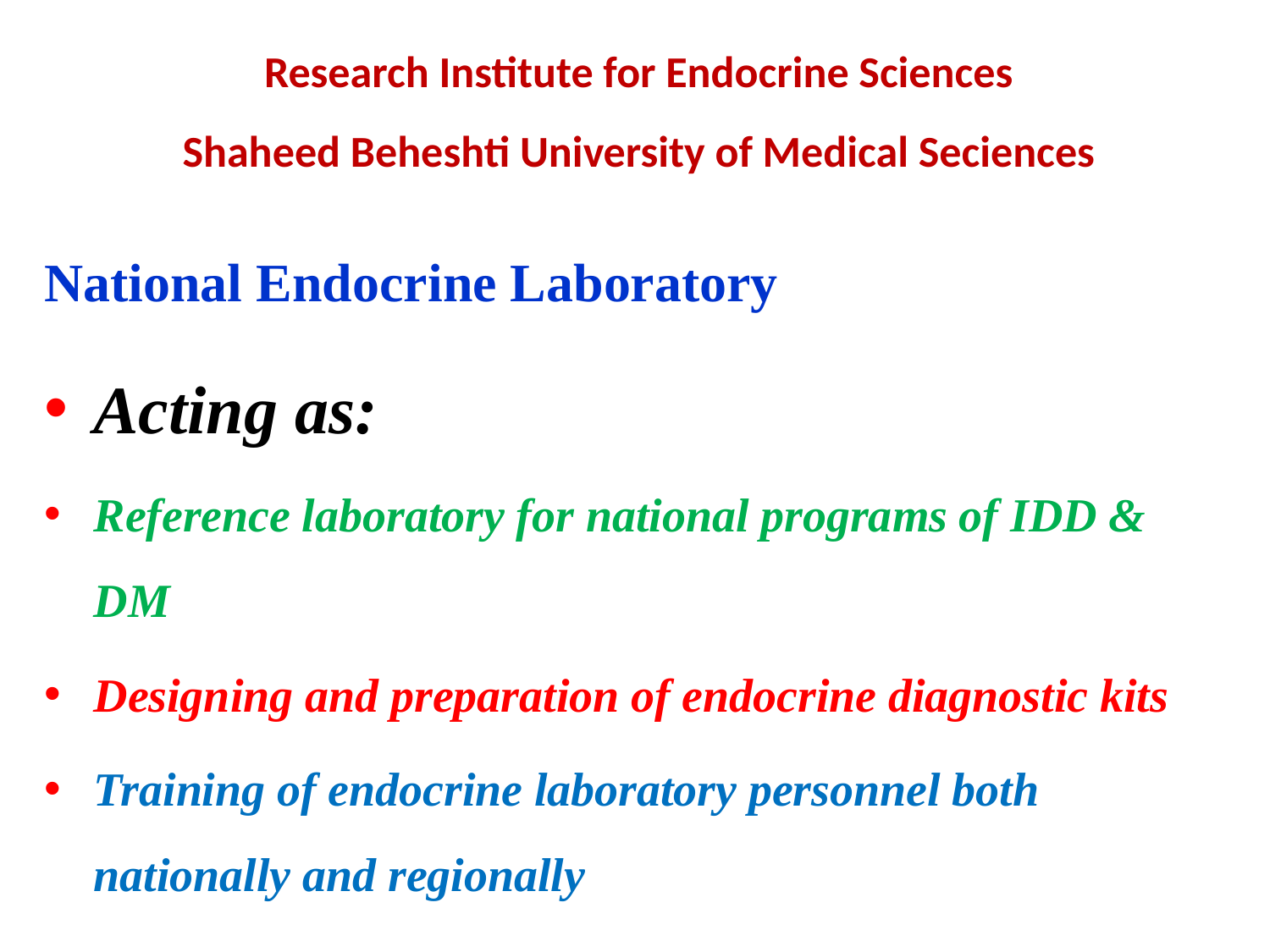

# Research Institute for Endocrine Sciences Shaheed Beheshti University of Medical Seciences
National Endocrine Laboratory
Acting as:
Reference laboratory for national programs of IDD & DM
Designing and preparation of endocrine diagnostic kits
Training of endocrine laboratory personnel both nationally and regionally